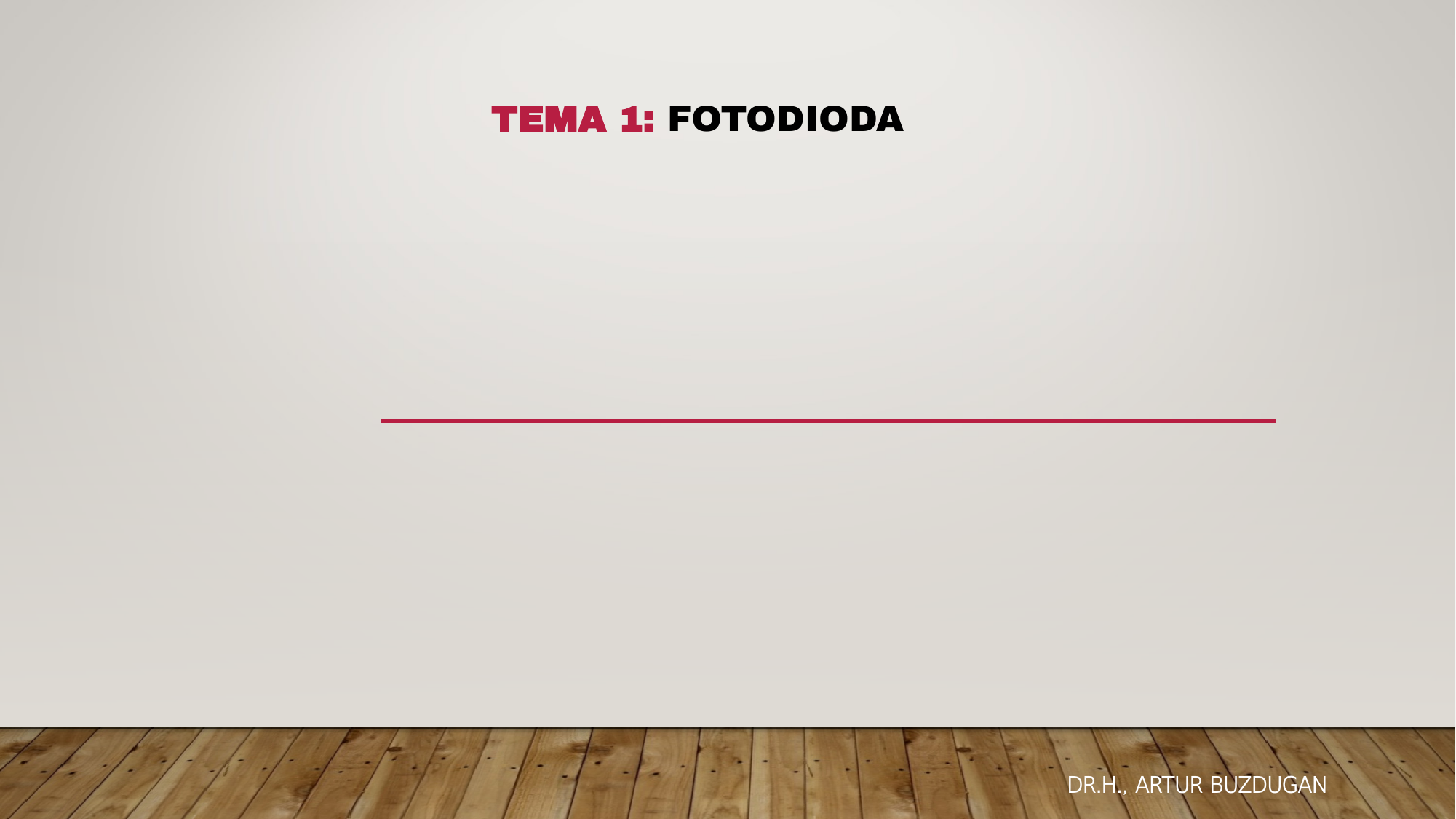

# Tema 1: Fotodioda
Dr.h., Artur Buzdugan